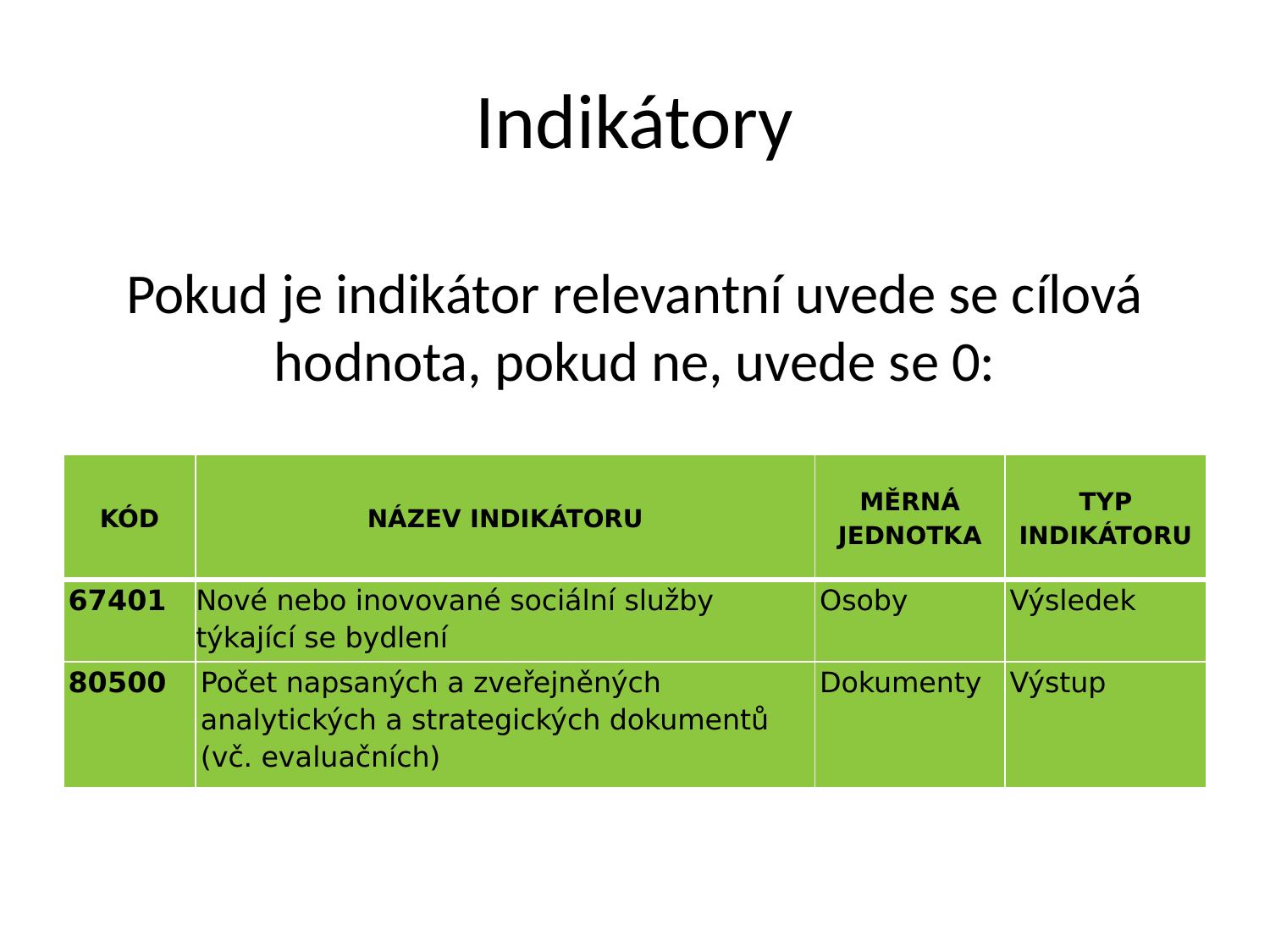

# Indikátory
Pokud je indikátor relevantní uvede se cílová hodnota, pokud ne, uvede se 0:
| KÓD | NÁZEV INDIKÁTORU | MĚRNÁ JEDNOTKA | TYP INDIKÁTORU |
| --- | --- | --- | --- |
| 67401 | Nové nebo inovované sociální služby týkající se bydlení | Osoby | Výsledek |
| 80500 | Počet napsaných a zveřejněných analytických a strategických dokumentů (vč. evaluačních) | Dokumenty | Výstup |